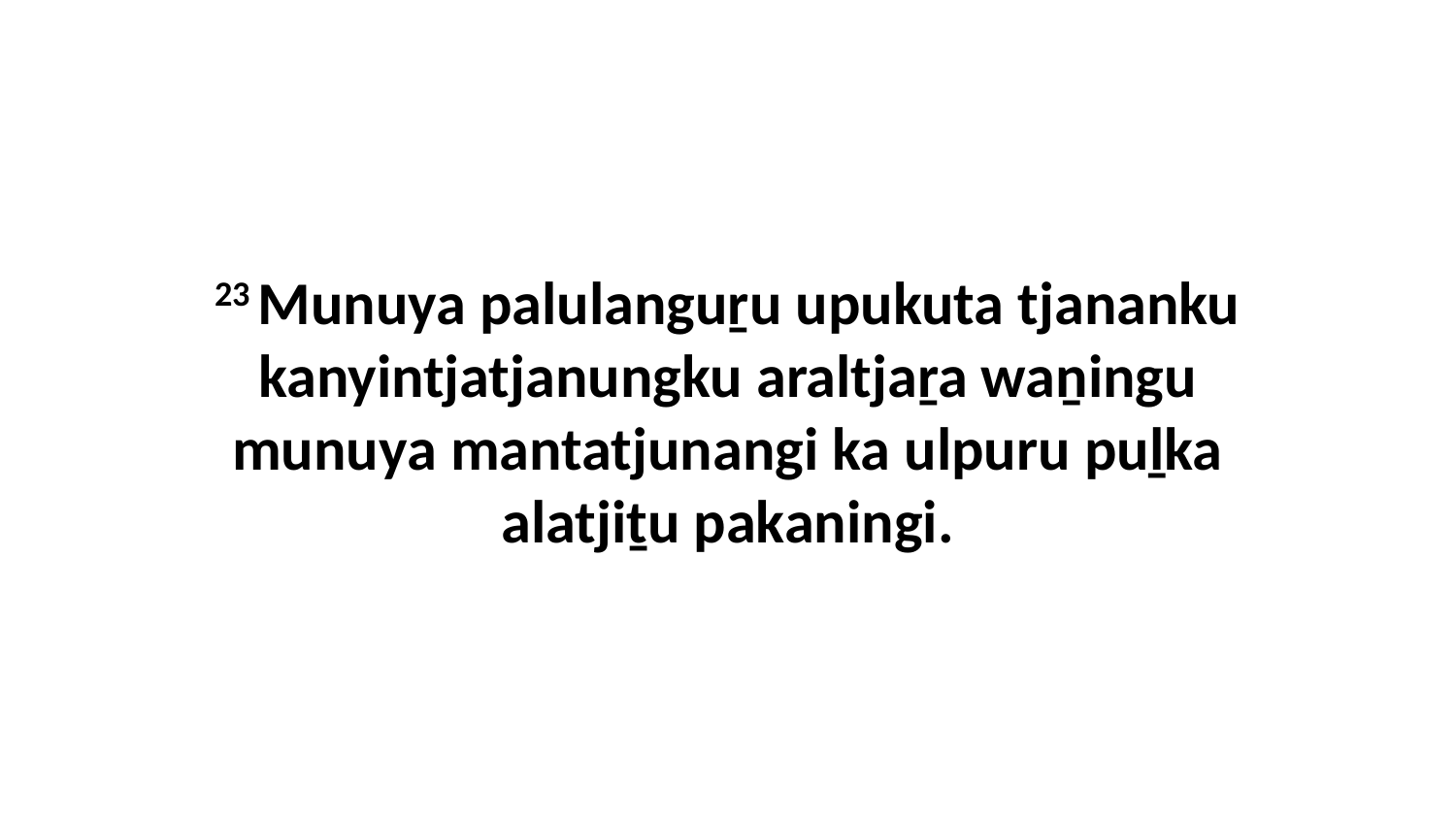

23 Munuya palulanguṟu upukuta tjananku kanyintjatjanungku araltjaṟa waṉingu munuya mantatjunangi ka ulpuru puḻka alatjiṯu pakaningi.